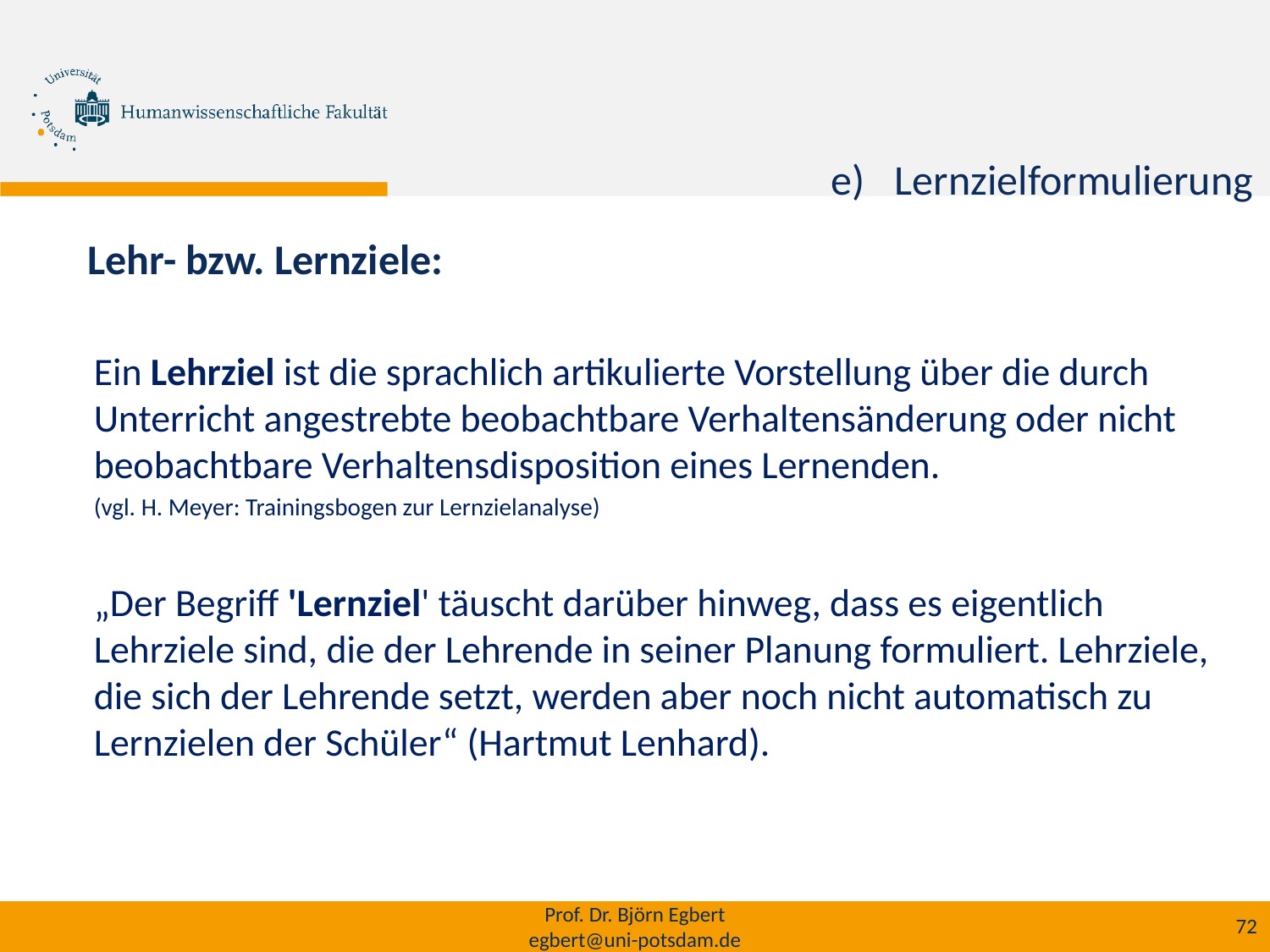

Lernzielformulierung
# Lehr- bzw. Lernziele:
Ein Lehrziel ist die sprachlich artikulierte Vorstellung über die durch Unterricht angestrebte beobachtbare Verhaltensänderung oder nicht beobachtbare Verhaltensdisposition eines Lernenden.
(vgl. H. Meyer: Trainingsbogen zur Lernzielanalyse)

„Der Begriff 'Lernziel' täuscht darüber hinweg, dass es eigentlich Lehrziele sind, die der Lehrende in seiner Planung formuliert. Lehrziele, die sich der Lehrende setzt, werden aber noch nicht automatisch zu Lernzielen der Schüler“ (Hartmut Lenhard).

Prof. Dr. Björn Egbert
egbert@uni-potsdam.de

72